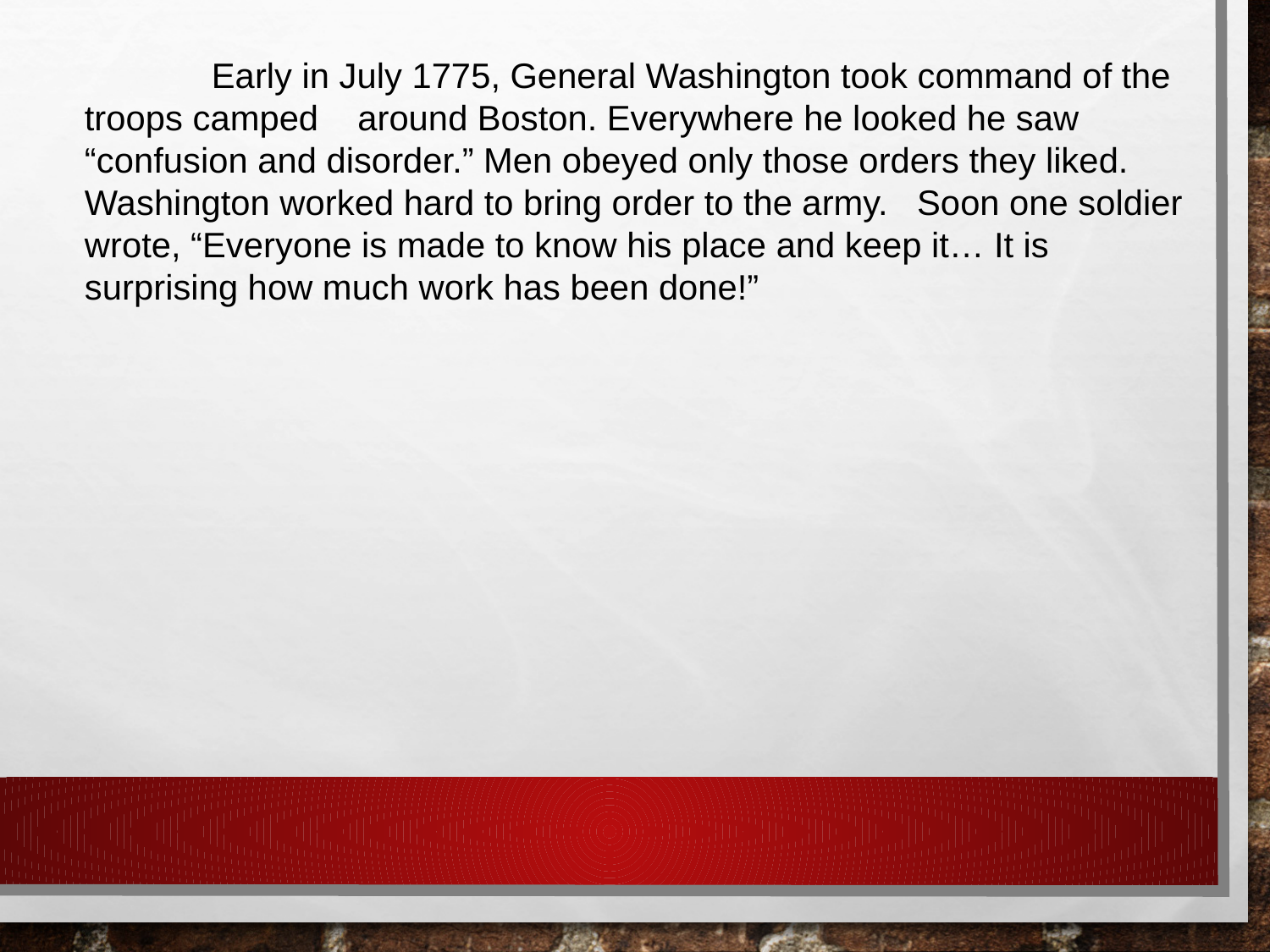

Early in July 1775, General Washington took command of the troops camped    around Boston. Everywhere he looked he saw “confusion and disorder.” Men obeyed only those orders they liked. Washington worked hard to bring order to the army.   Soon one soldier wrote, “Everyone is made to know his place and keep it… It is surprising how much work has been done!”